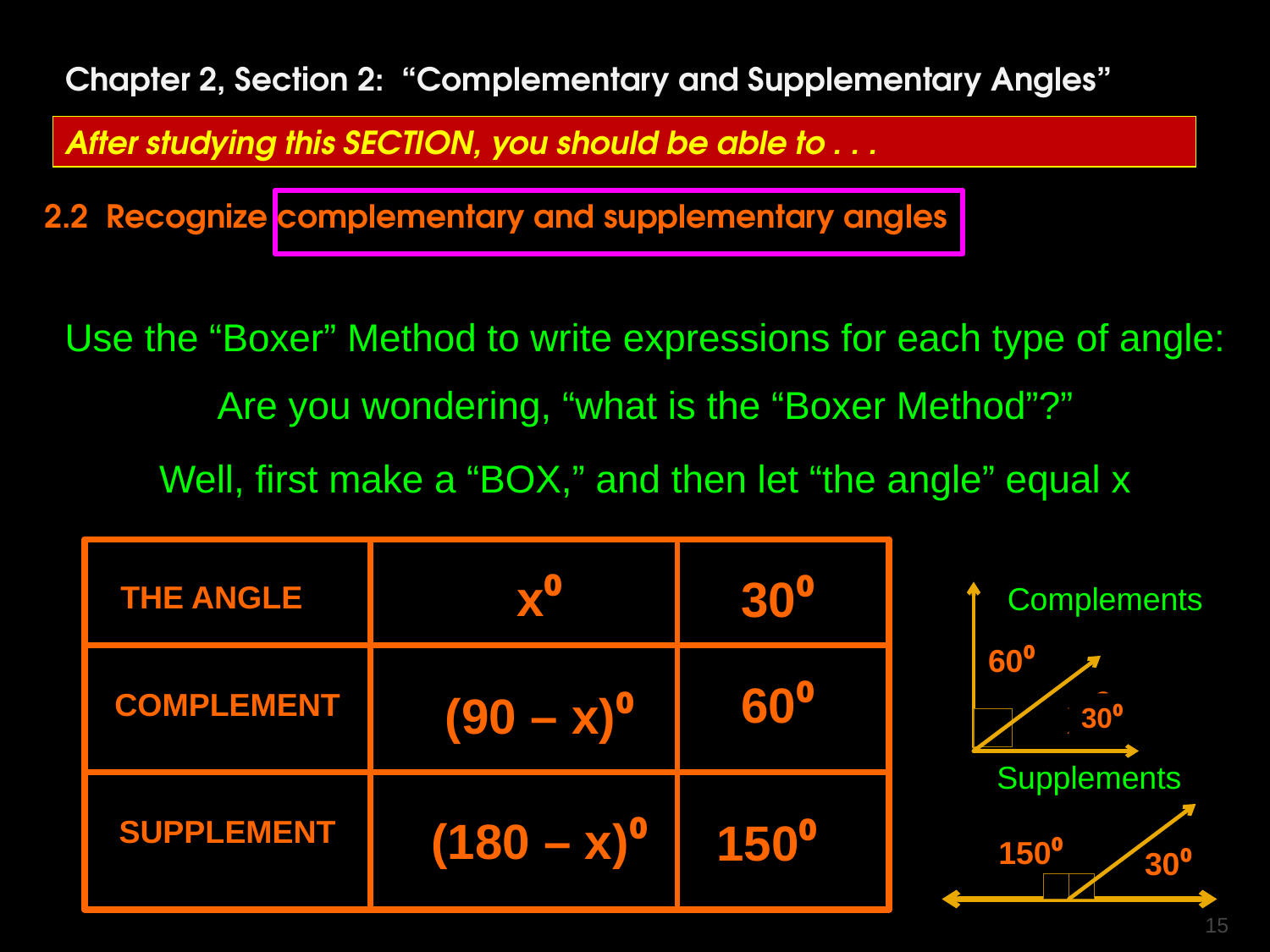

Chapter 2, Section 2:  “Complementary and Supplementary Angles”
After studying this SECTION, you should be able to . . .
2.2  Recognize complementary and supplementary angles

Use the “Boxer” Method to write expressions for each type of angle:
Are you wondering, “what is the “Boxer Method”?”
Well, first make a “BOX,” and then let “the angle” equal x

x⁰
30⁰
THE ANGLE
Complements
60⁰
60⁰
x⁰
COMPLEMENT
(90 – x)⁰
30⁰

Supplements
(180 – x)⁰
150⁰
SUPPLEMENT
x⁰
150⁰
30⁰

15